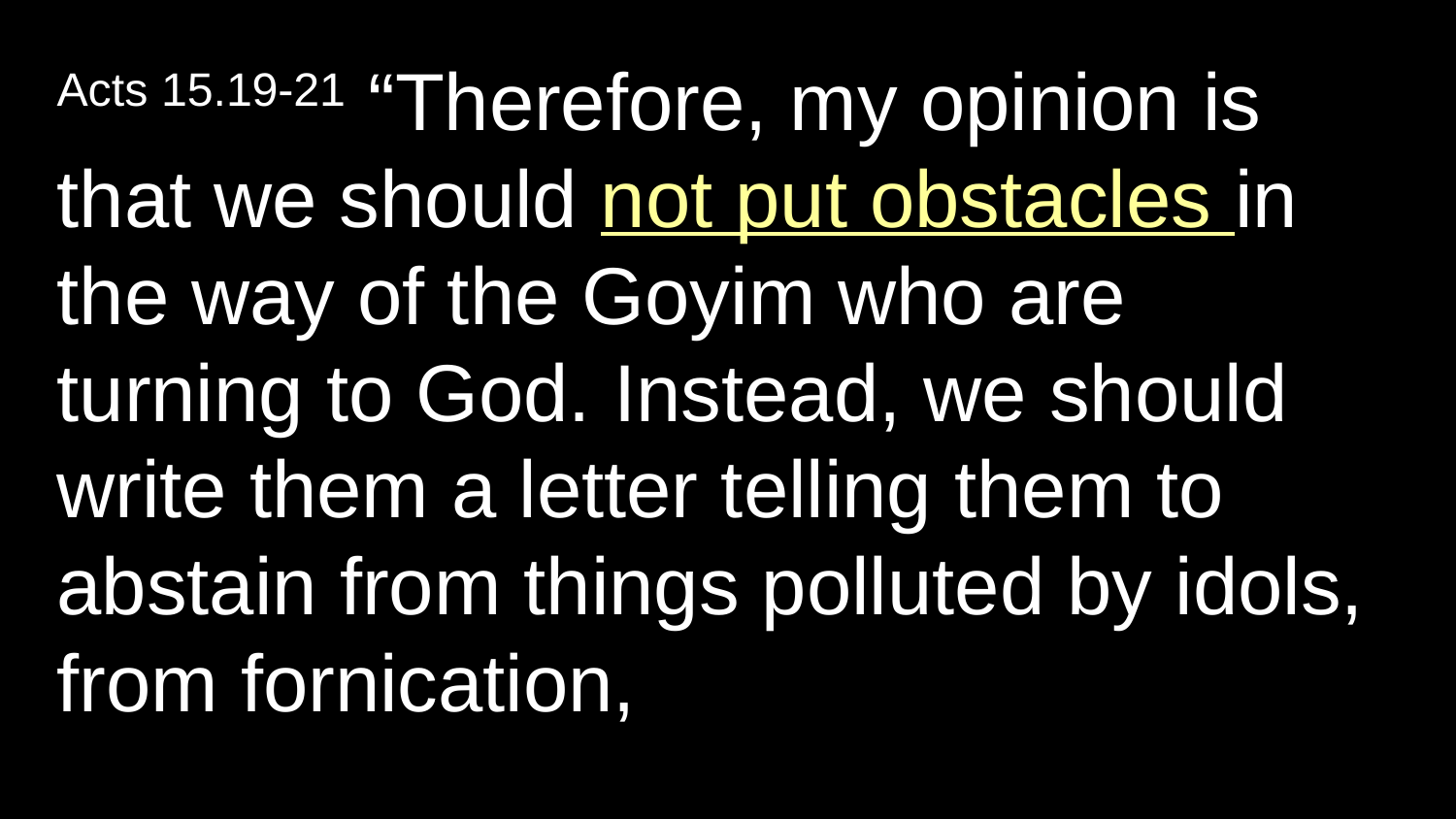

Acts 15.19-21 “Therefore, my opinion is that we should not put obstacles in the way of the Goyim who are turning to God. Instead, we should write them a letter telling them to abstain from things polluted by idols, from fornication,